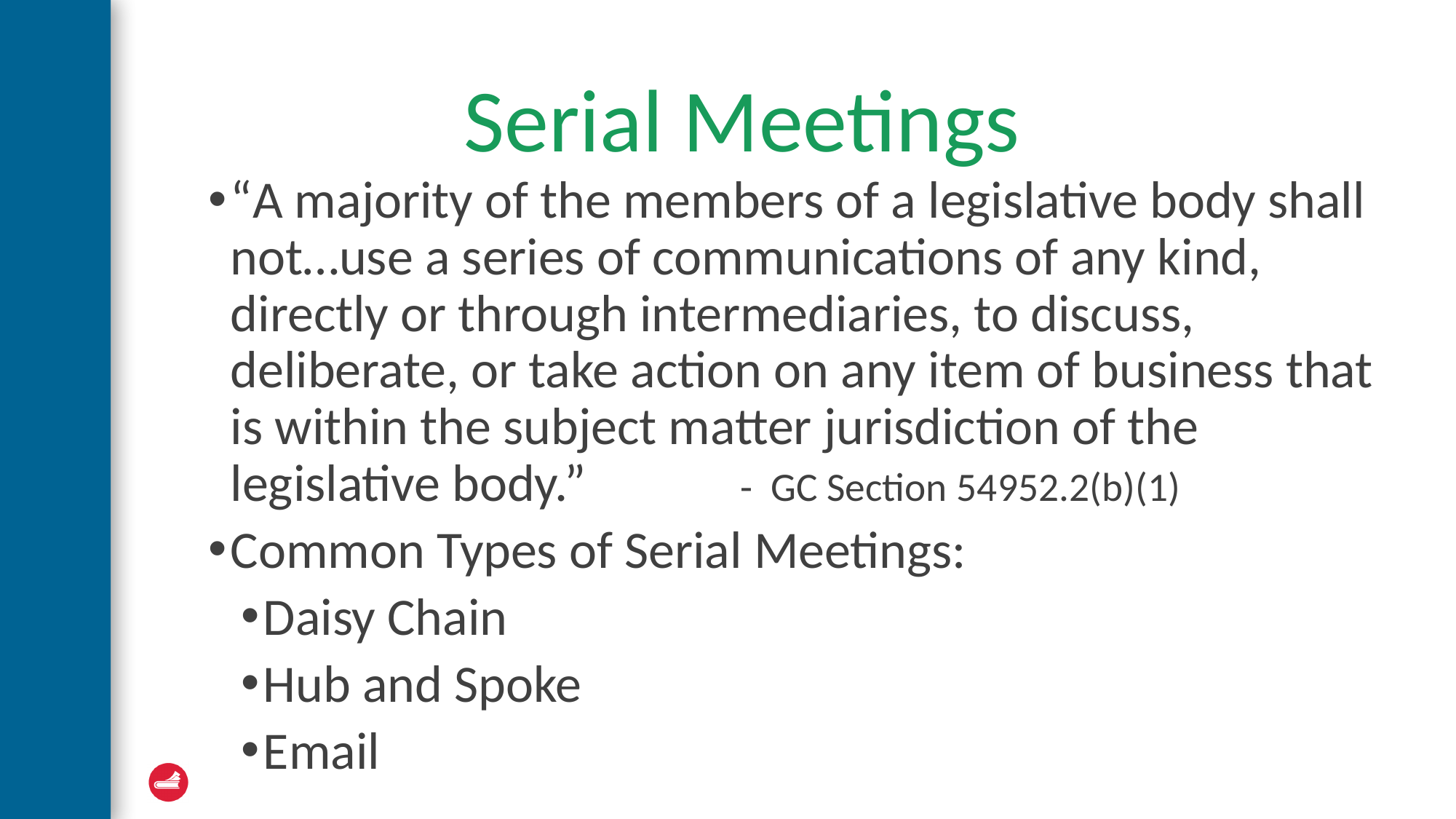

# Serial Meetings
“A majority of the members of a legislative body shall not…use a series of communications of any kind, directly or through intermediaries, to discuss, deliberate, or take action on any item of business that is within the subject matter jurisdiction of the legislative body.”             -  GC Section 54952.2(b)(1)
Common Types of Serial Meetings:
Daisy Chain
Hub and Spoke
Email